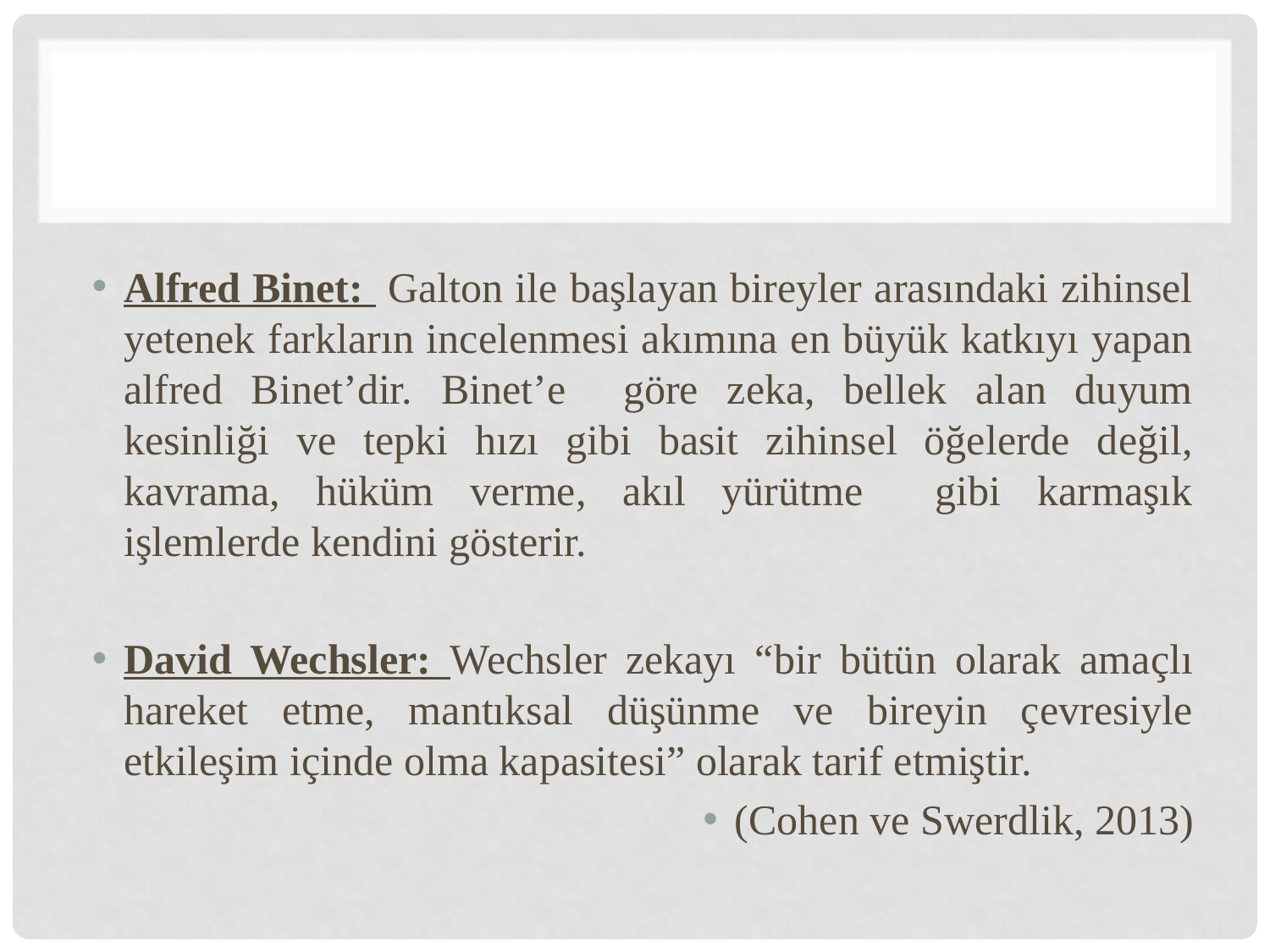

Alfred Binet:  Galton ile başlayan bireyler arasındaki zihinsel yetenek farkların incelenmesi akımına en büyük katkıyı yapan alfred Binet’dir. Binet’e  göre zeka, bellek alan duyum kesinliği ve tepki hızı gibi basit zihinsel öğelerde değil, kavrama, hüküm verme, akıl yürütme  gibi karmaşık işlemlerde kendini gösterir.

David Wechsler: Wechsler zekayı “bir bütün olarak amaçlı hareket etme, mantıksal düşünme ve bireyin çevresiyle etkileşim içinde olma kapasitesi” olarak tarif etmiştir.
(Cohen ve Swerdlik, 2013)